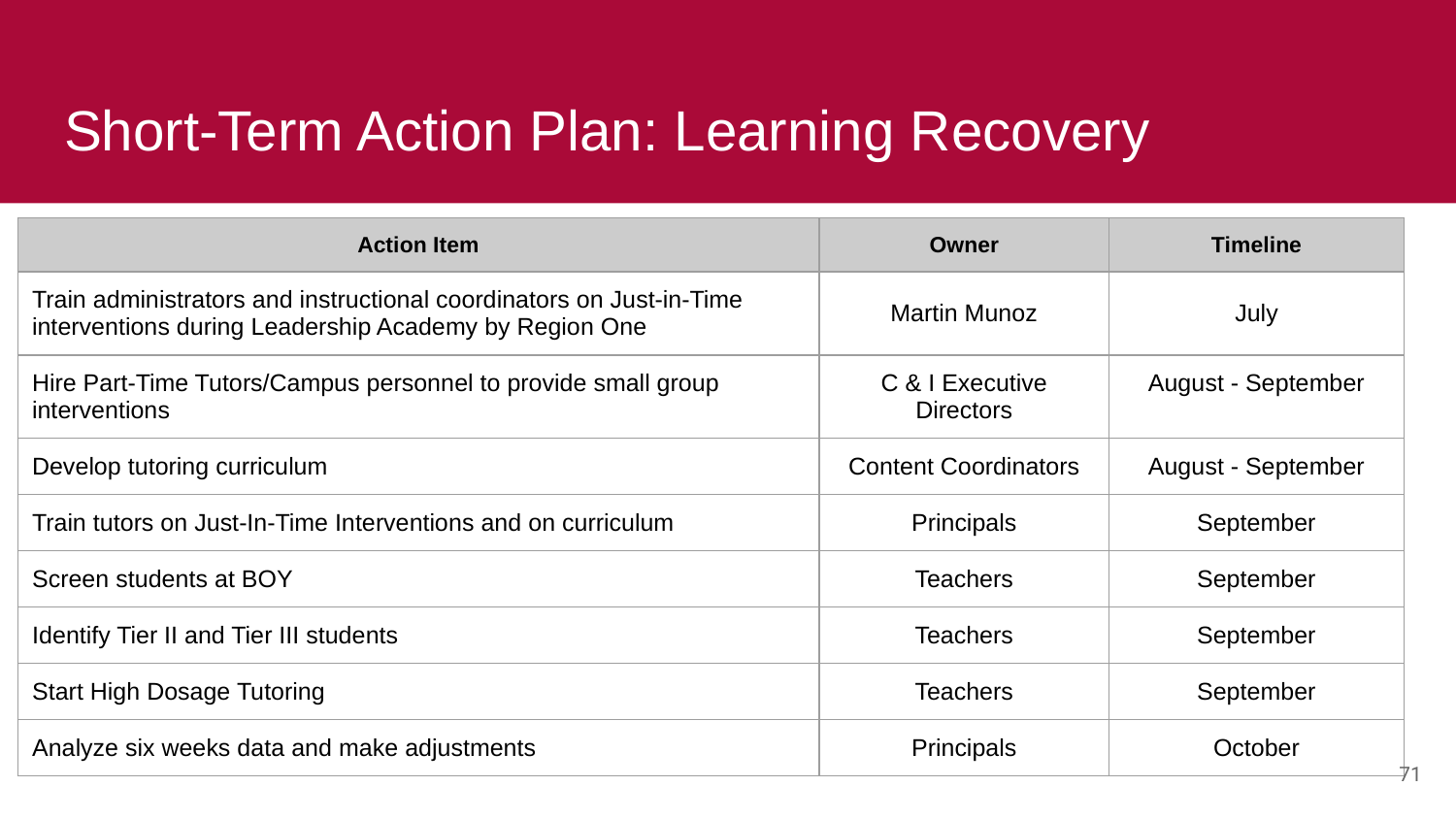

# Short-Term Action Plan: Learning Recovery
| Action Item | Owner | Timeline |
| --- | --- | --- |
| Train administrators and instructional coordinators on Just-in-Time interventions during Leadership Academy by Region One | Martin Munoz | July |
| Hire Part-Time Tutors/Campus personnel to provide small group interventions | C & I Executive Directors | August - September |
| Develop tutoring curriculum | Content Coordinators | August - September |
| Train tutors on Just-In-Time Interventions and on curriculum | Principals | September |
| Screen students at BOY | Teachers | September |
| Identify Tier II and Tier III students | Teachers | September |
| Start High Dosage Tutoring | Teachers | September |
| Analyze six weeks data and make adjustments | Principals | October |
71